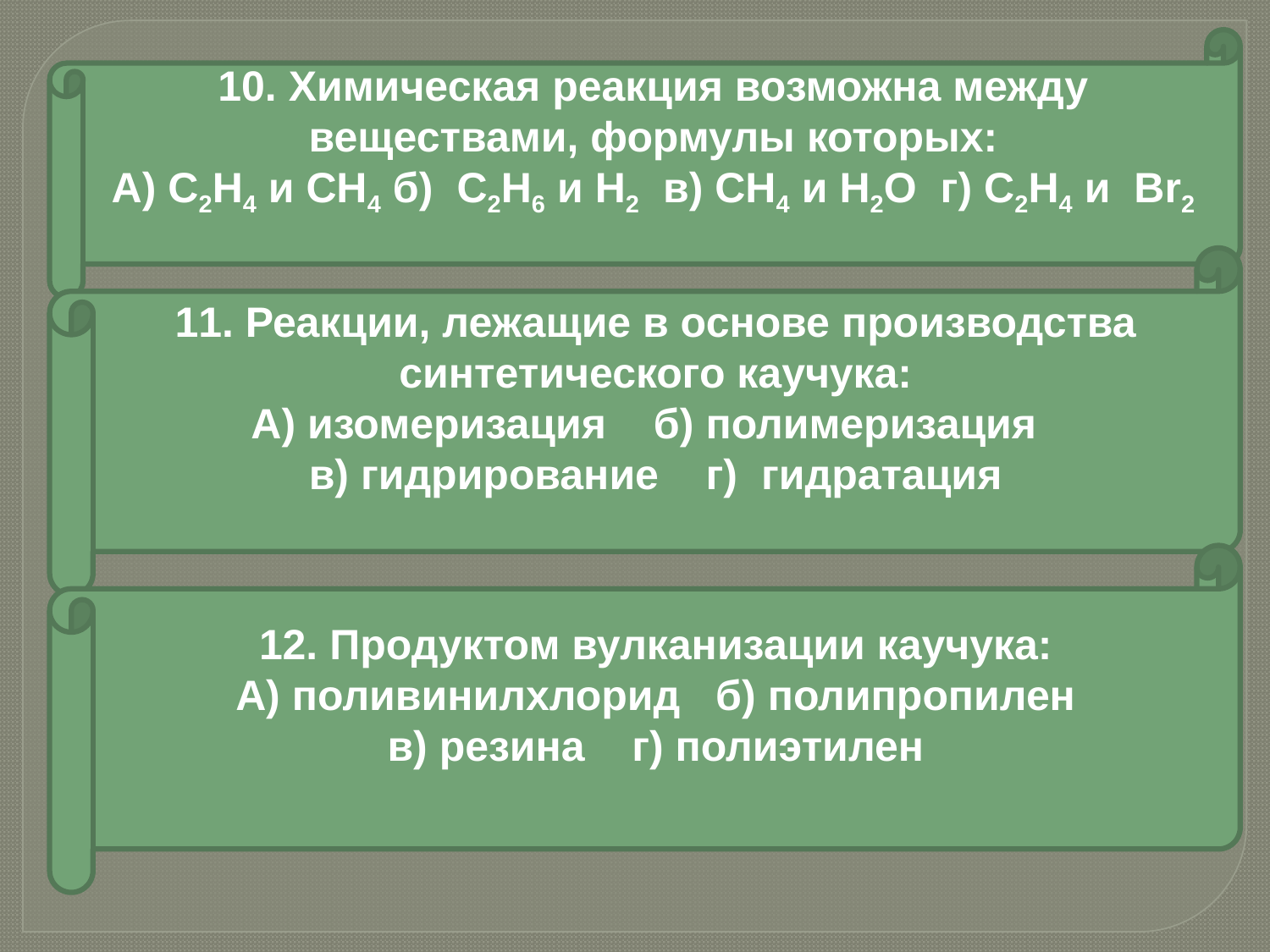

10. Химическая реакция возможна между веществами, формулы которых:
А) С2Н4 и СН4 б)  С2Н6 и Н2  в) СН4 и Н2О  г) С2Н4 и  Вr2

11. Реакции, лежащие в основе производства синтетического каучука:
А) изомеризация    б) полимеризация
в) гидрирование    г)  гидратация

12. Продуктом вулканизации каучука:
А) поливинилхлорид   б) полипропилен
в) резина    г) полиэтилен